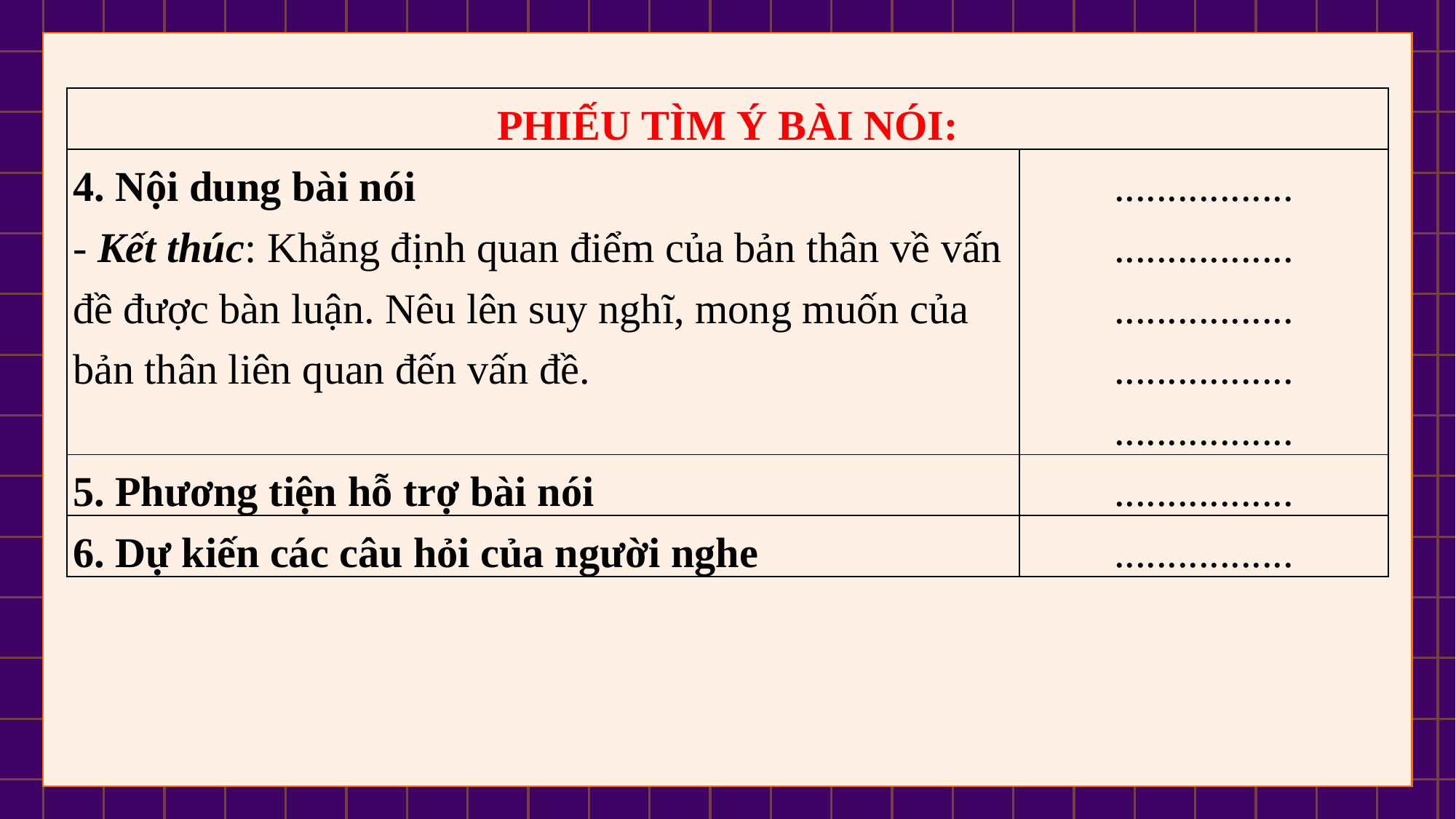

| PHIẾU TÌM Ý BÀI NÓI: |  |
| --- | --- |
| 4. Nội dung bài nói - Kết thúc: Khẳng định quan điểm của bản thân về vấn đề được bàn luận. Nêu lên suy nghĩ, mong muốn của bản thân liên quan đến vấn đề. | ................. ................. ................. ................. ................. |
| 5. Phương tiện hỗ trợ bài nói | ................. |
| 6. Dự kiến các câu hỏi của người nghe | ................. |